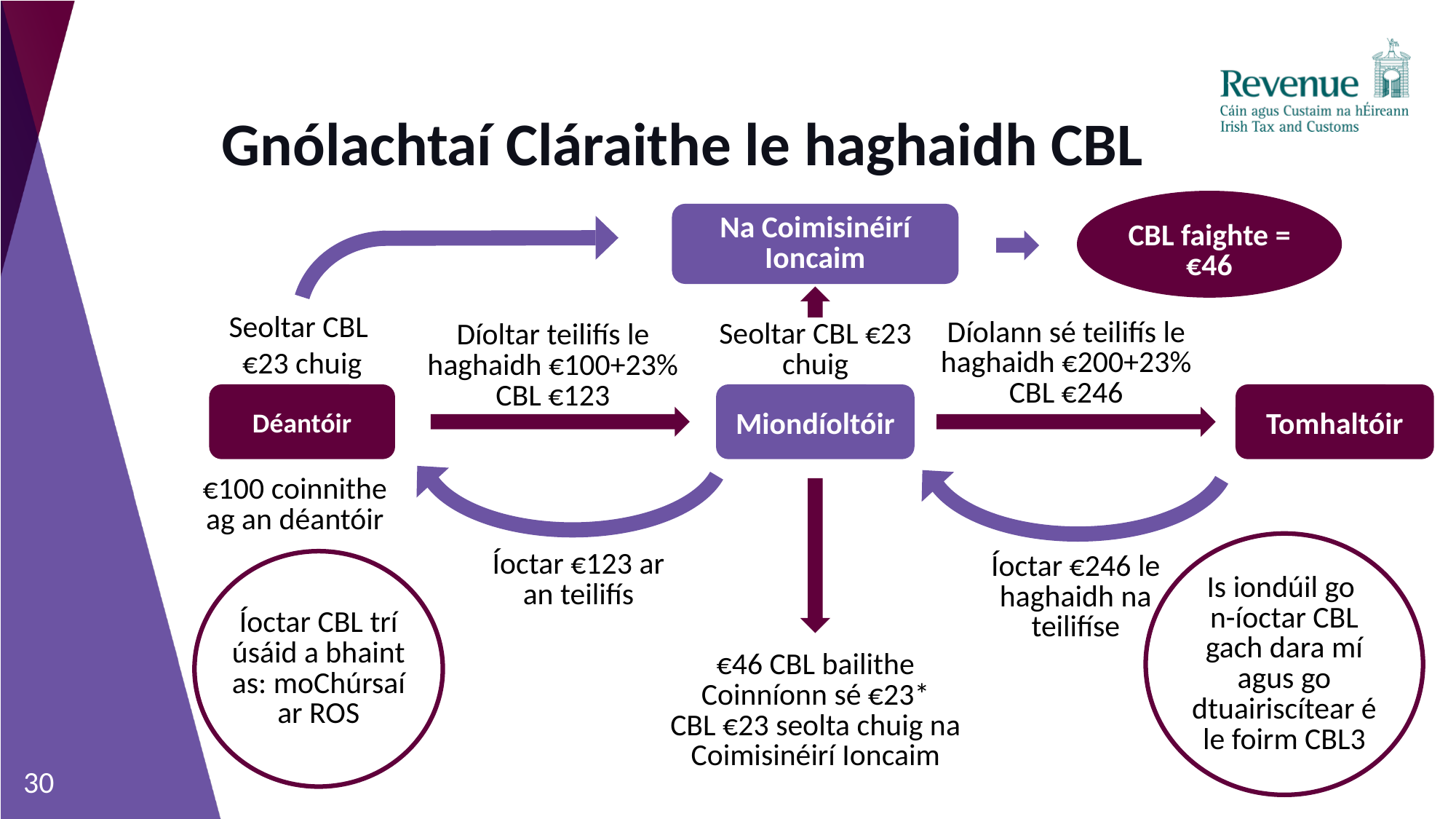

# Gnólachtaí Cláraithe le haghaidh CBL
CBL faighte = €46

Na Coimisinéirí Ioncaim

Seoltar CBL
€23 chuig

Seoltar CBL €23 chuig

Díolann sé teilifís le haghaidh €200+23% CBL €246

Díoltar teilifís le haghaidh €100+23% CBL €123

Íoctar €123 ar an teilifís
Déantóir
Miondíoltóir
Tomhaltóir

Íoctar €246 le haghaidh na teilifíse
€100 coinnithe ag an déantóir

€46 CBL bailithe
Coinníonn sé €23*
CBL €23 seolta chuig na Coimisinéirí Ioncaim
Is iondúil go
n-íoctar CBL gach dara mí agus go dtuairiscítear é le foirm CBL3
Íoctar CBL trí úsáid a bhaint as: moChúrsaí ar ROS
30